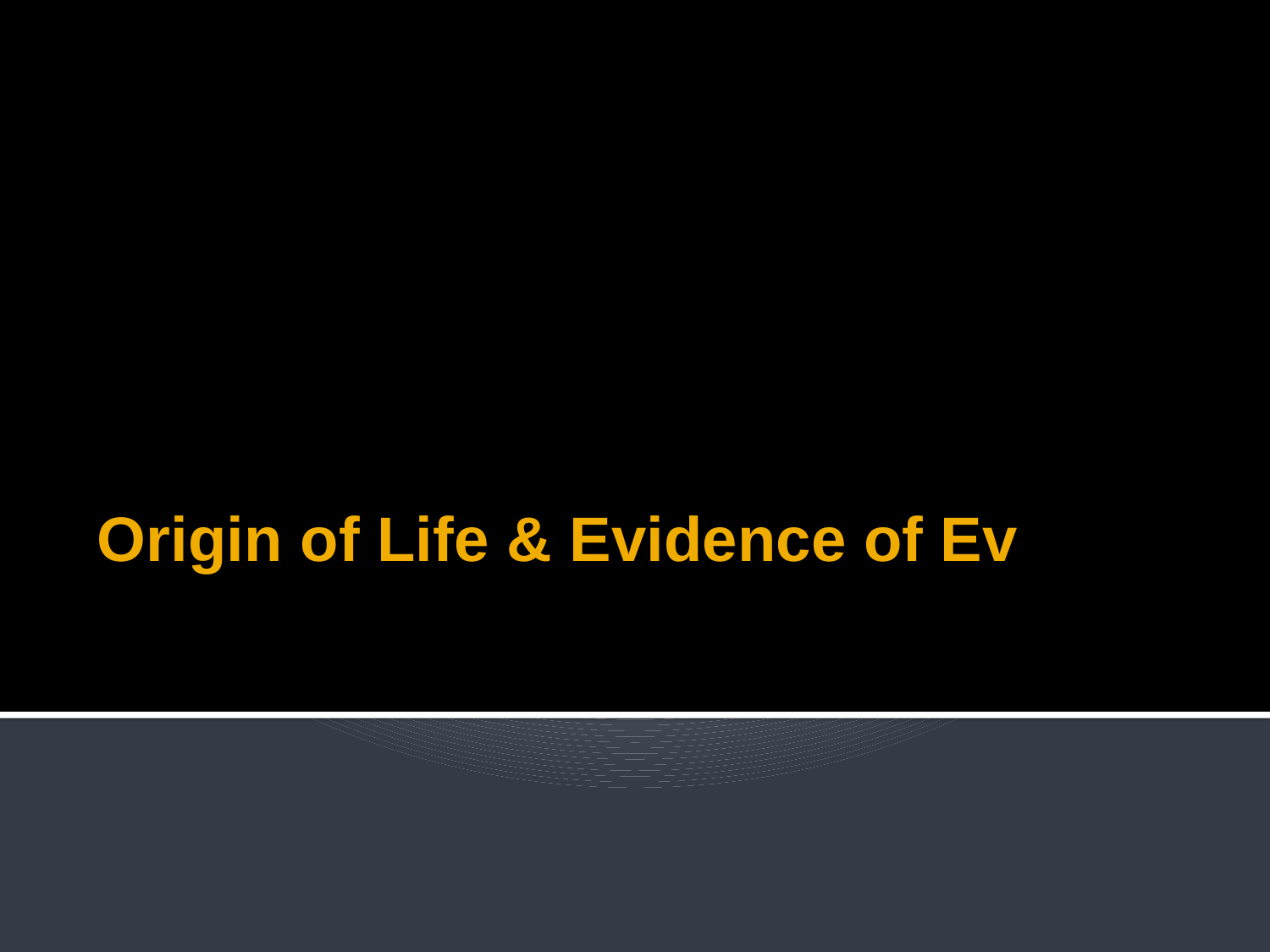

# Origin of Life & Evidence of Ev